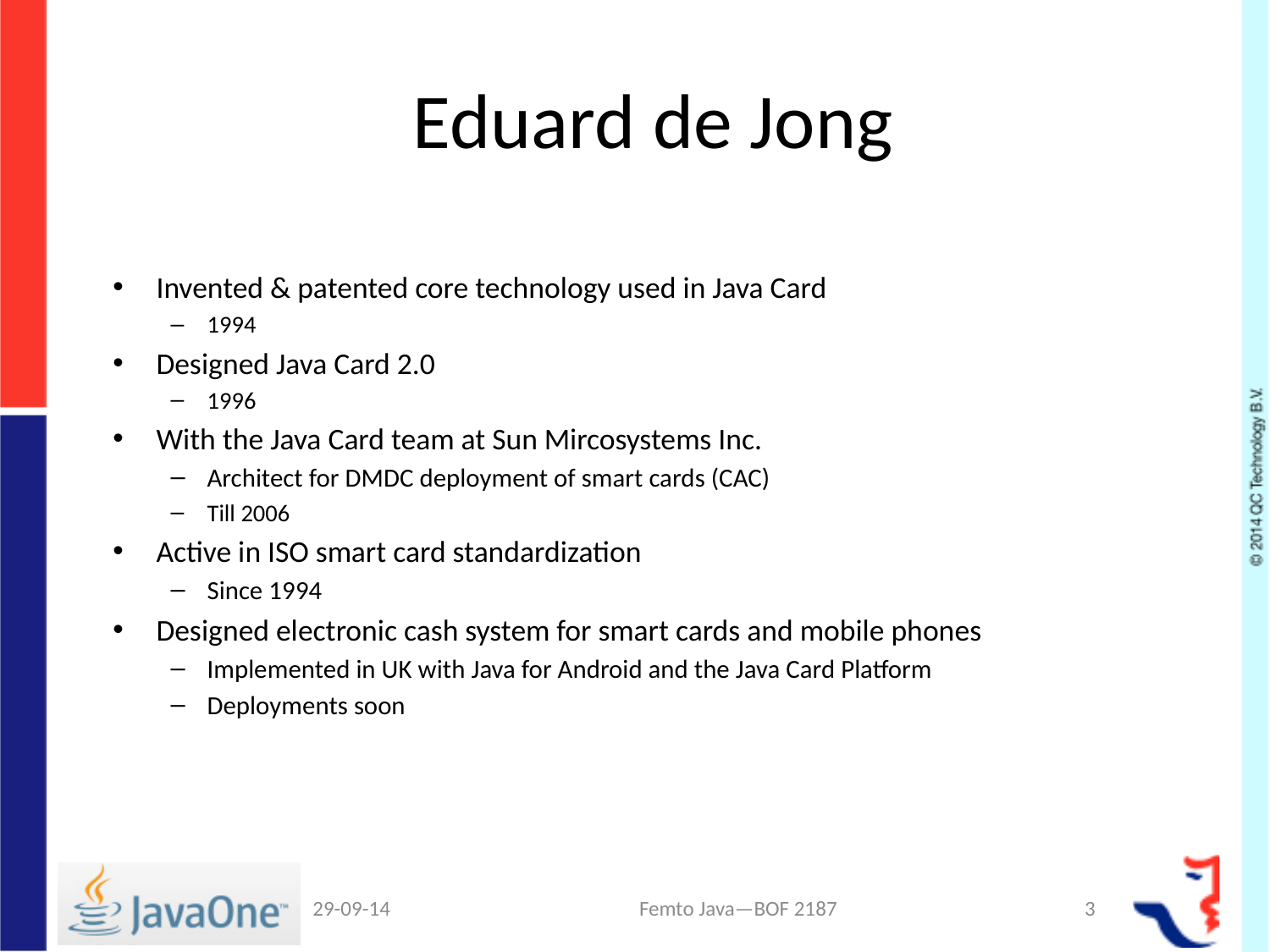

# Eduard de Jong

Invented & patented core technology used in Java Card
1994
Designed Java Card 2.0
1996
With the Java Card team at Sun Mircosystems Inc.
Architect for DMDC deployment of smart cards (CAC)
Till 2006
Active in ISO smart card standardization
Since 1994
Designed electronic cash system for smart cards and mobile phones
Implemented in UK with Java for Android and the Java Card Platform
Deployments soon
29-09-14
Femto Java—BOF 2187
3